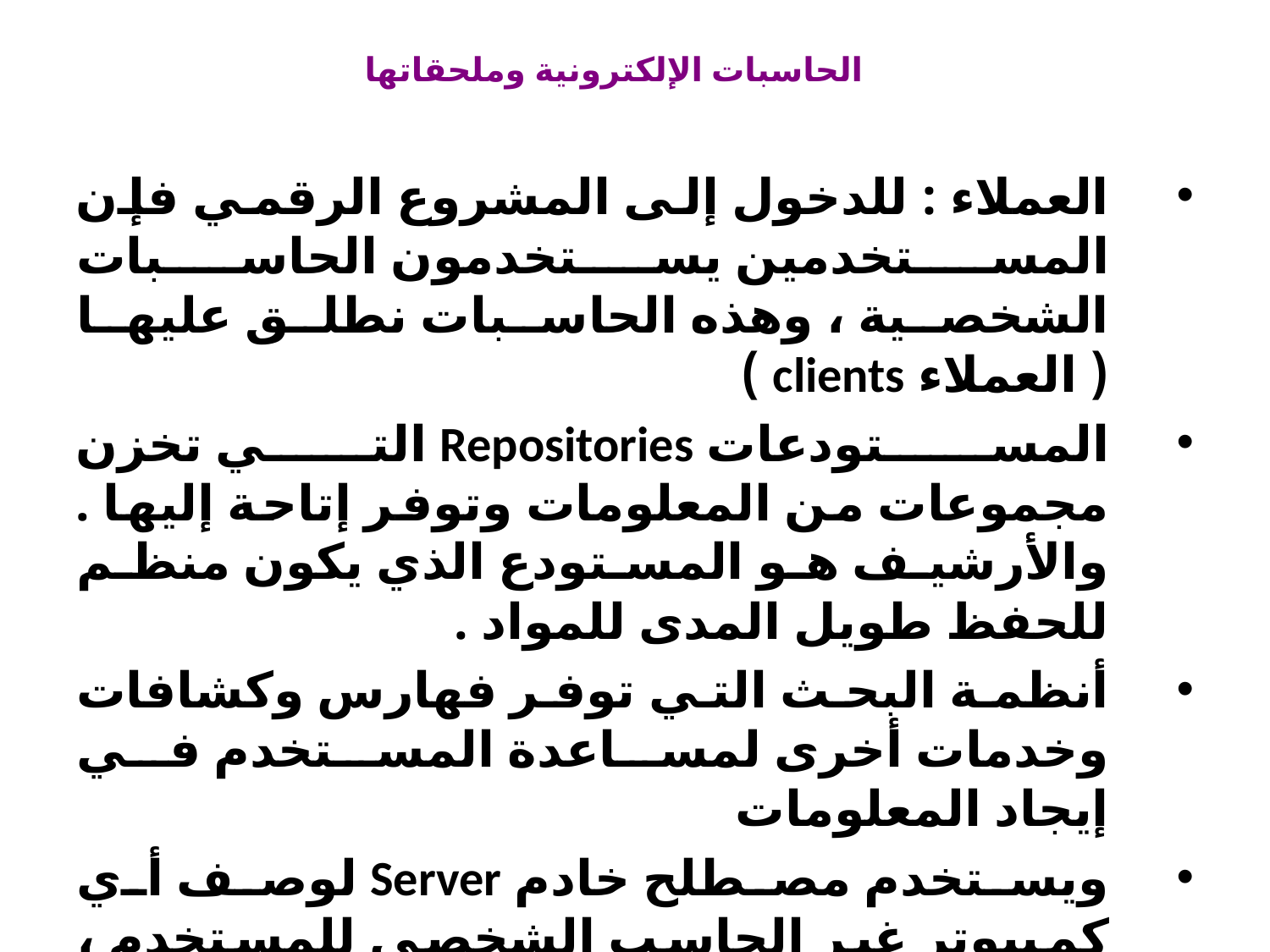

# الحاسبات الإلكترونية وملحقاتها
العملاء : للدخول إلى المشروع الرقمي فإن المستخدمين يستخدمون الحاسبات الشخصية ، وهذه الحاسبات نطلق عليها ( العملاء clients )
المستودعات Repositories التي تخزن مجموعات من المعلومات وتوفر إتاحة إليها . والأرشيف هو المستودع الذي يكون منظم للحفظ طويل المدى للمواد .
أنظمة البحث التي توفر فهارس وكشافات وخدمات أخرى لمساعدة المستخدم في إيجاد المعلومات
ويستخدم مصطلح خادم Server لوصف أي كمبيوتر غير الحاسب الشخصي للمستخدم ، وقد يوفر الخادم الفردي العديد من الوظائف المحددة فوق ، فقد يتصرف مثل المستودع ونظام بحث